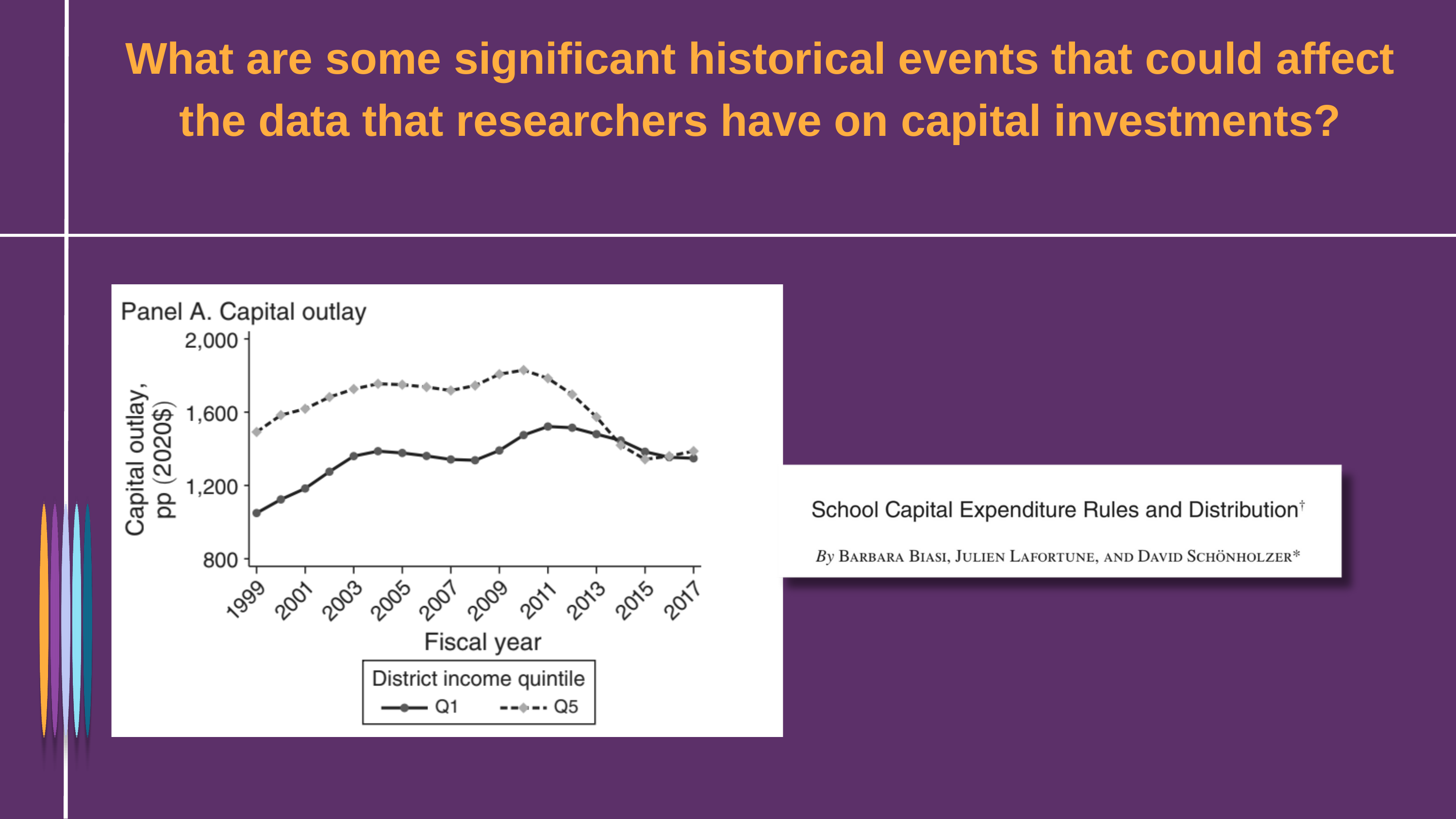

What are some significant historical events that could affect the data that researchers have on capital investments?